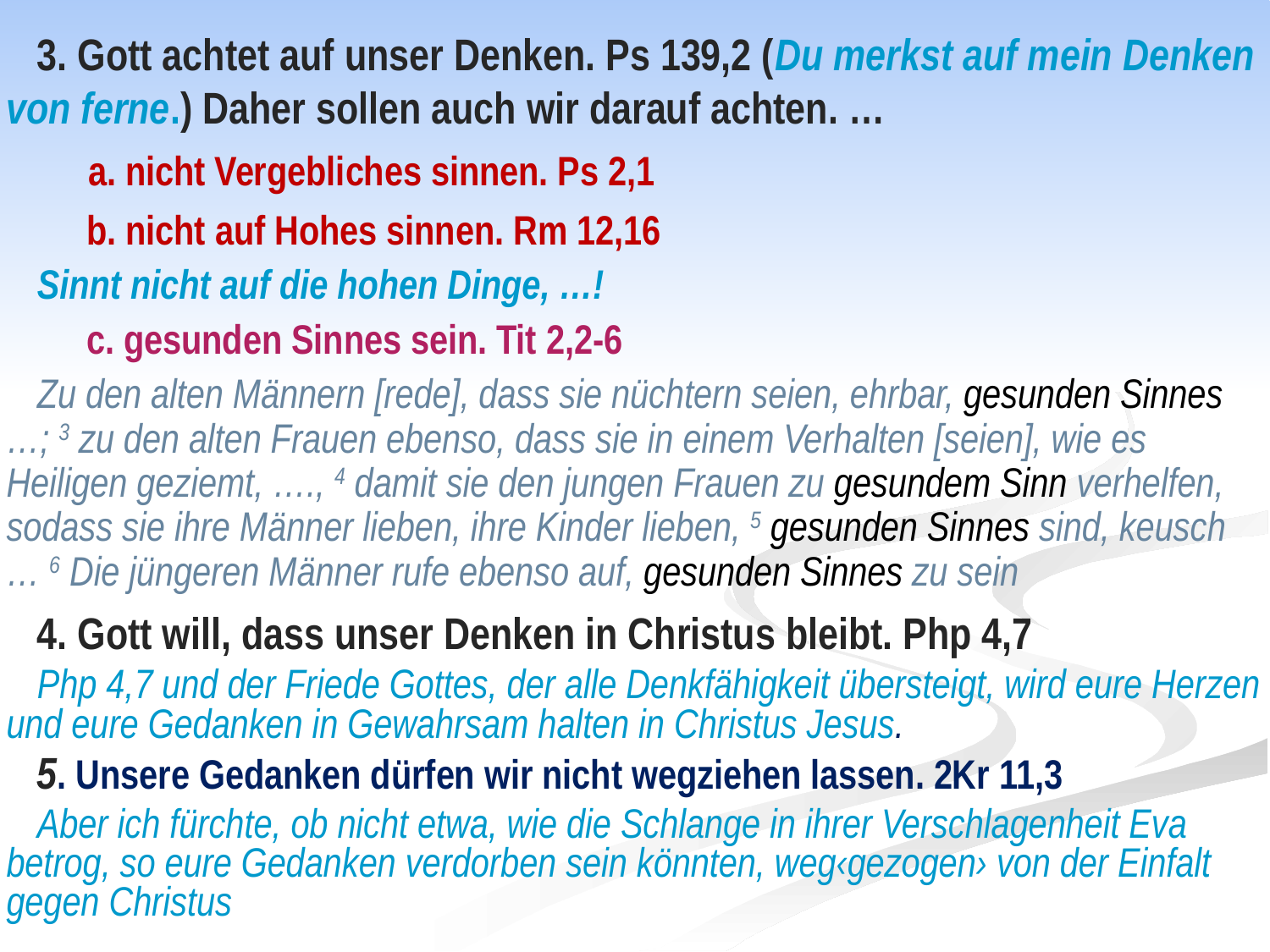

3. Gott achtet auf unser Denken. Ps 139,2 (Du merkst auf mein Denken von ferne.) Daher sollen auch wir darauf achten. …
  a. nicht Vergebliches sinnen. Ps 2,1
  b. nicht auf Hohes sinnen. Rm 12,16
Sinnt nicht auf die hohen Dinge, …!
  c. gesunden Sinnes sein. Tit 2,2-6
Zu den alten Männern [rede], dass sie nüchtern seien, ehrbar, gesunden Sinnes …; 3 zu den alten Frauen ebenso, dass sie in einem Verhalten [seien], wie es Heiligen geziemt, …., 4 damit sie den jungen Frauen zu gesundem Sinn verhelfen, sodass sie ihre Männer lieben, ihre Kinder lieben, 5 gesunden Sinnes sind, keusch … 6 Die jüngeren Männer rufe ebenso auf, gesunden Sinnes zu sein
4. Gott will, dass unser Denken in Christus bleibt. Php 4,7
Php 4,7 und der Friede Gottes, der alle Denkfähigkeit übersteigt, wird eure Herzen und eure Gedanken in Gewahrsam halten in Christus Jesus.
5. Unsere Gedanken dürfen wir nicht wegziehen lassen. 2Kr 11,3
Aber ich fürchte, ob nicht etwa, wie die Schlange in ihrer Verschlagenheit Eva betrog, so eure Gedanken verdorben sein könnten, weg‹gezogen› von der Einfalt gegen Christus